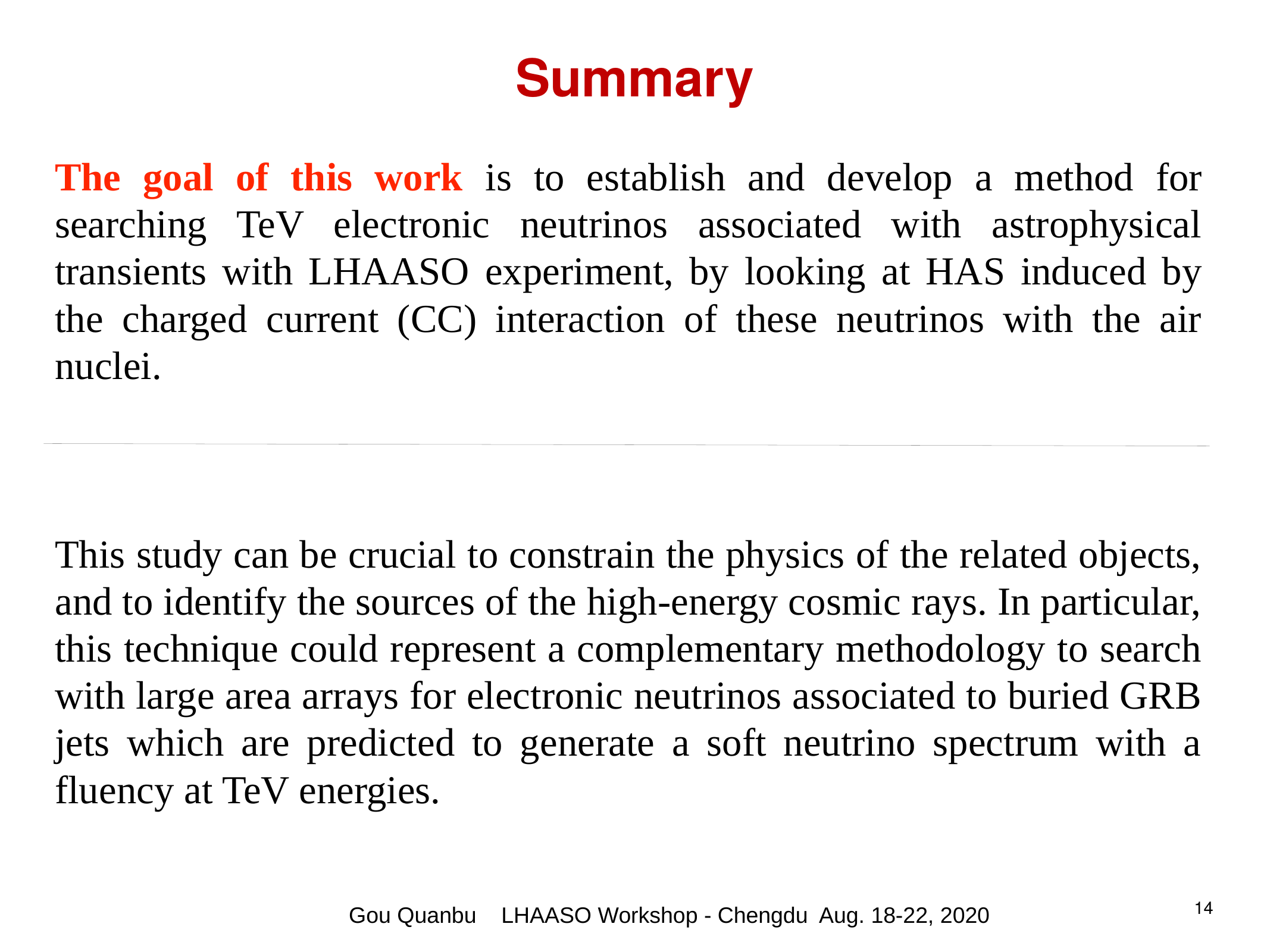

# Summary
The goal of this work is to establish and develop a method for searching TeV electronic neutrinos associated with astrophysical transients with LHAASO experiment, by looking at HAS induced by the charged current (CC) interaction of these neutrinos with the air nuclei.

This study can be crucial to constrain the physics of the related objects, and to identify the sources of the high-energy cosmic rays. In particular, this technique could represent a complementary methodology to search with large area arrays for electronic neutrinos associated to buried GRB jets which are predicted to generate a soft neutrino spectrum with a fluency at TeV energies.
14
Gou Quanbu    LHAASO Workshop - Chengdu  Aug. 18-22, 2020